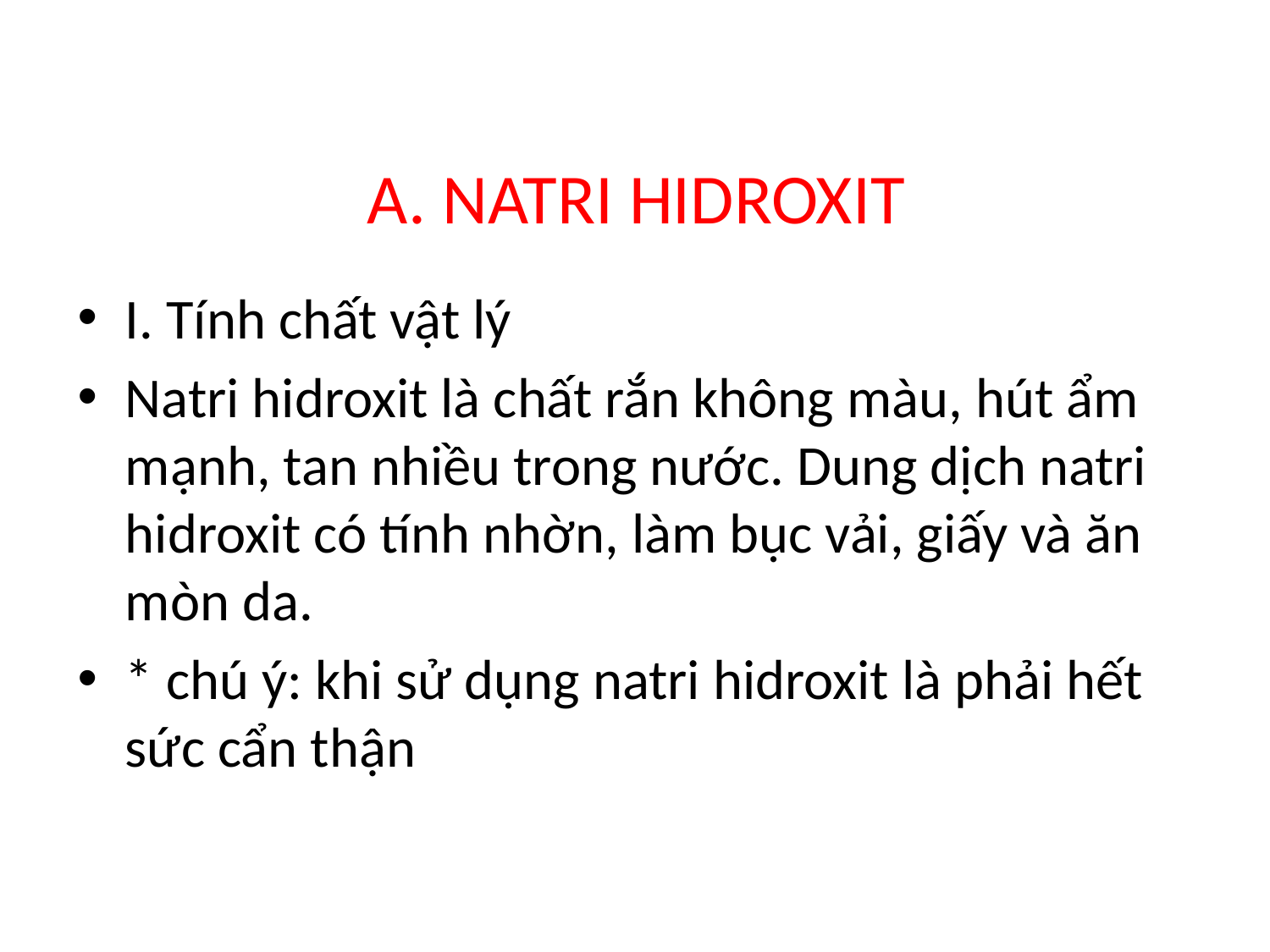

# A. NATRI HIDROXIT
I. Tính chất vật lý
Natri hidroxit là chất rắn không màu, hút ẩm mạnh, tan nhiều trong nước. Dung dịch natri hidroxit có tính nhờn, làm bục vải, giấy và ăn mòn da.
* chú ý: khi sử dụng natri hidroxit là phải hết sức cẩn thận